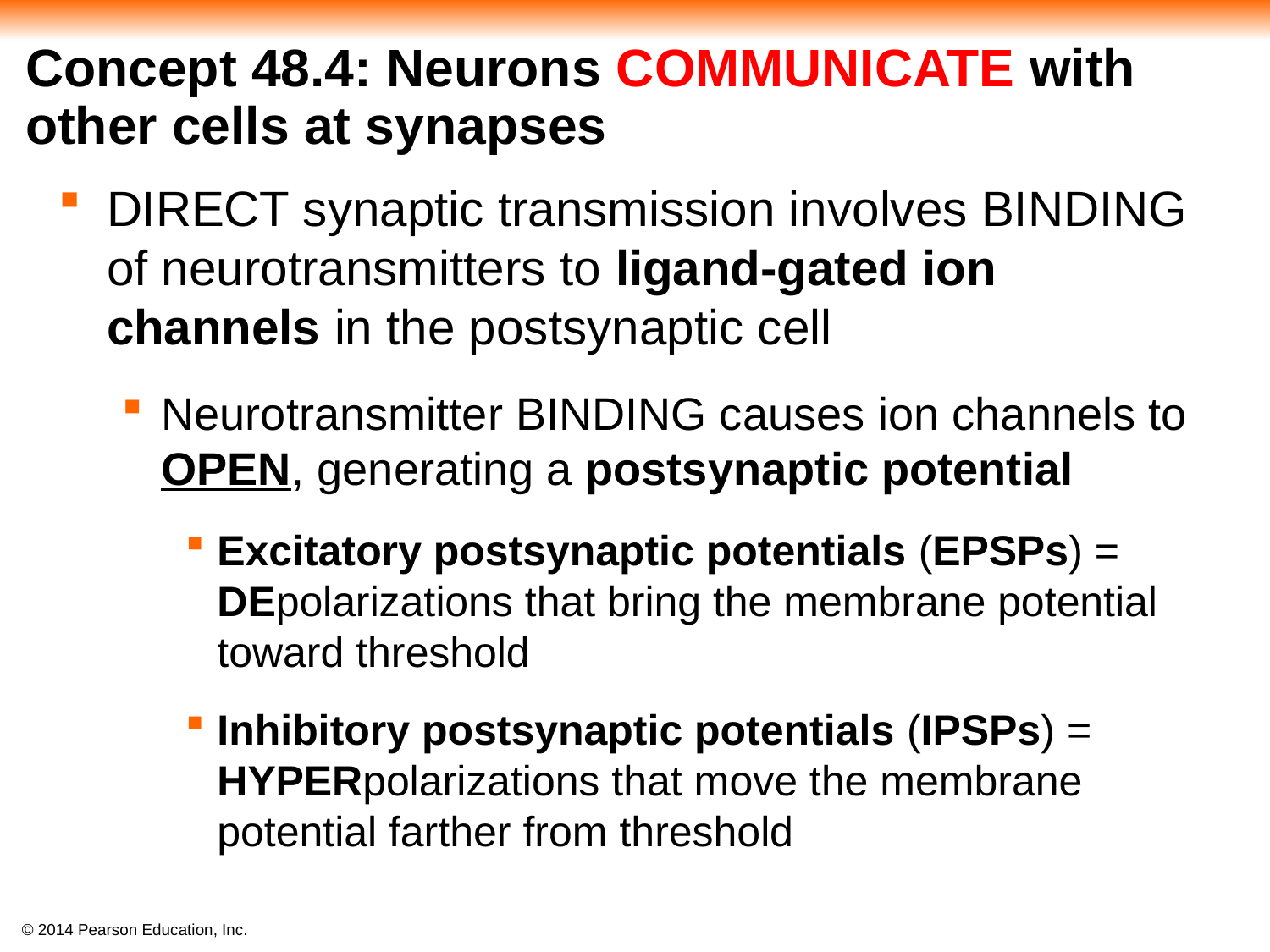

# Concept 48.4: Neurons COMMUNICATE with other cells at synapses
DIRECT synaptic transmission involves BINDING of neurotransmitters to ligand-gated ion channels in the postsynaptic cell
Neurotransmitter BINDING causes ion channels to OPEN, generating a postsynaptic potential
Excitatory postsynaptic potentials (EPSPs) = DEpolarizations that bring the membrane potential toward threshold
Inhibitory postsynaptic potentials (IPSPs) = HYPERpolarizations that move the membrane potential farther from threshold